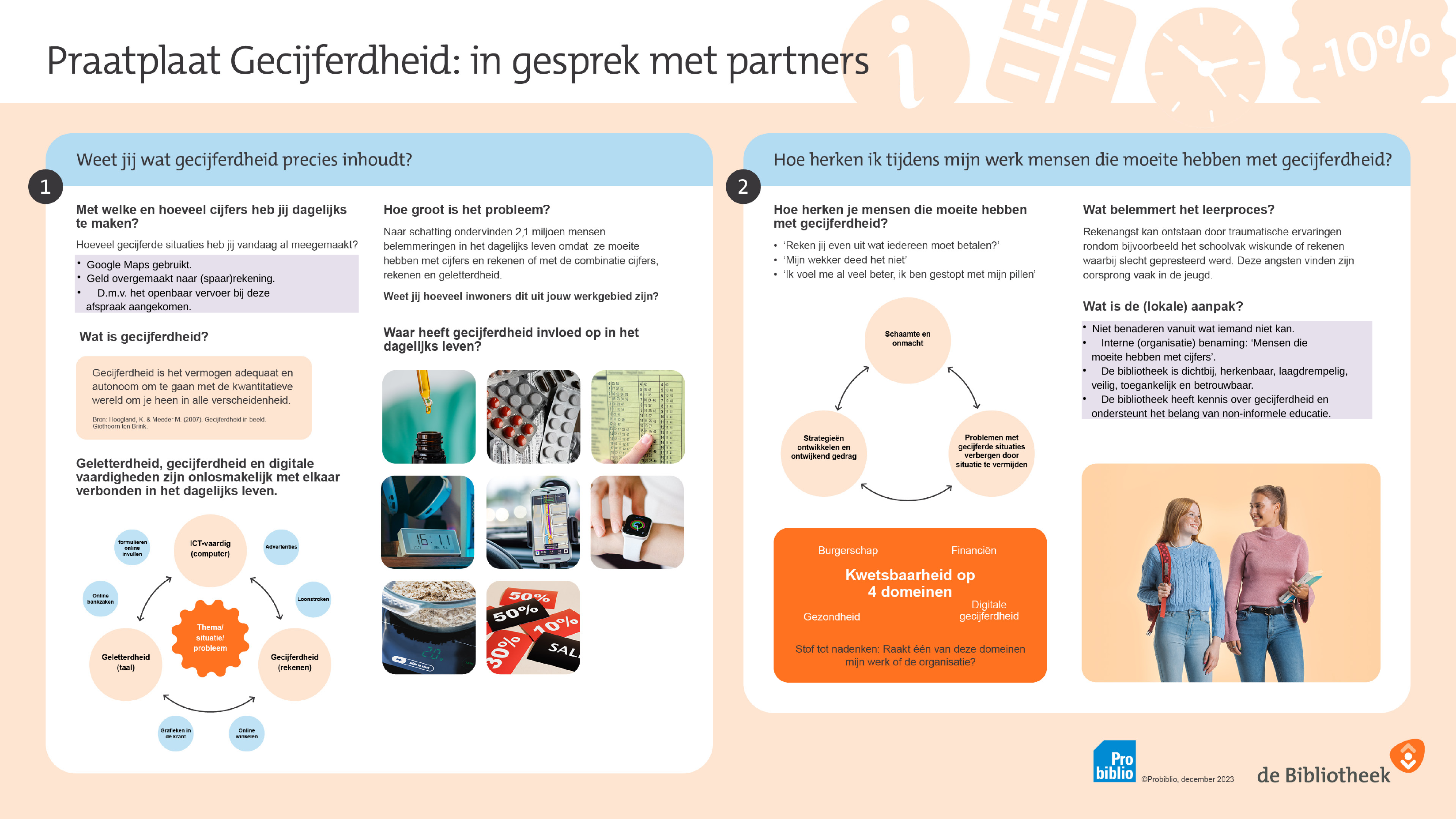

Google Maps gebruikt.
Geld overgemaakt naar (spaar)rekening.
	D.m.v. het openbaar vervoer bij deze afspraak aangekomen.
Niet benaderen vanuit wat iemand niet kan.
	Interne (organisatie) benaming: ‘Mensen die moeite hebben met cijfers’.
	De bibliotheek is dichtbij, herkenbaar, laagdrempelig, veilig, toegankelijk en betrouwbaar.
	De bibliotheek heeft kennis over gecijferdheid en ondersteunt het belang van non-informele educatie.